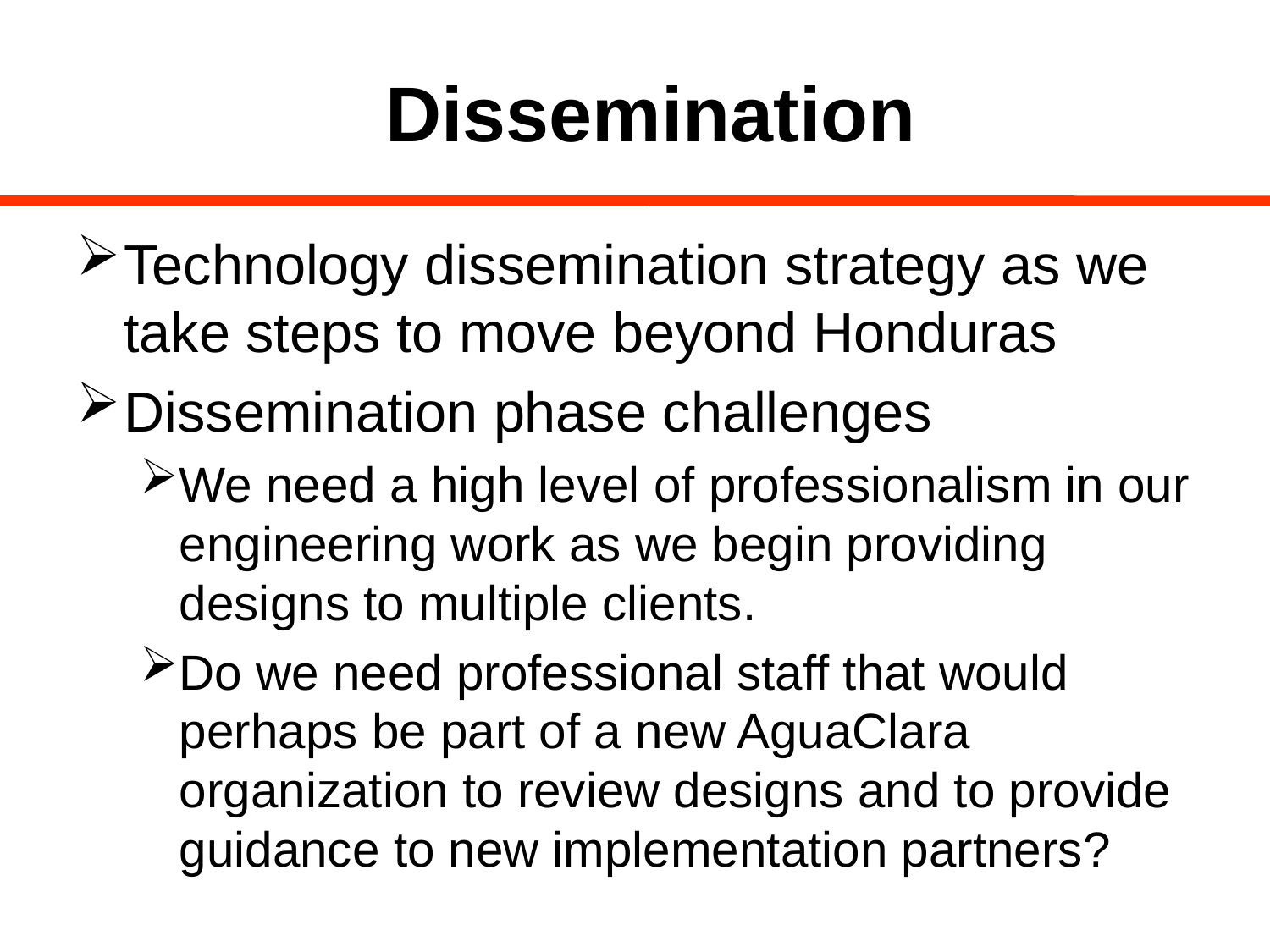

# Dissemination
Technology dissemination strategy as we take steps to move beyond Honduras
Dissemination phase challenges
We need a high level of professionalism in our engineering work as we begin providing designs to multiple clients.
Do we need professional staff that would perhaps be part of a new AguaClara organization to review designs and to provide guidance to new implementation partners?